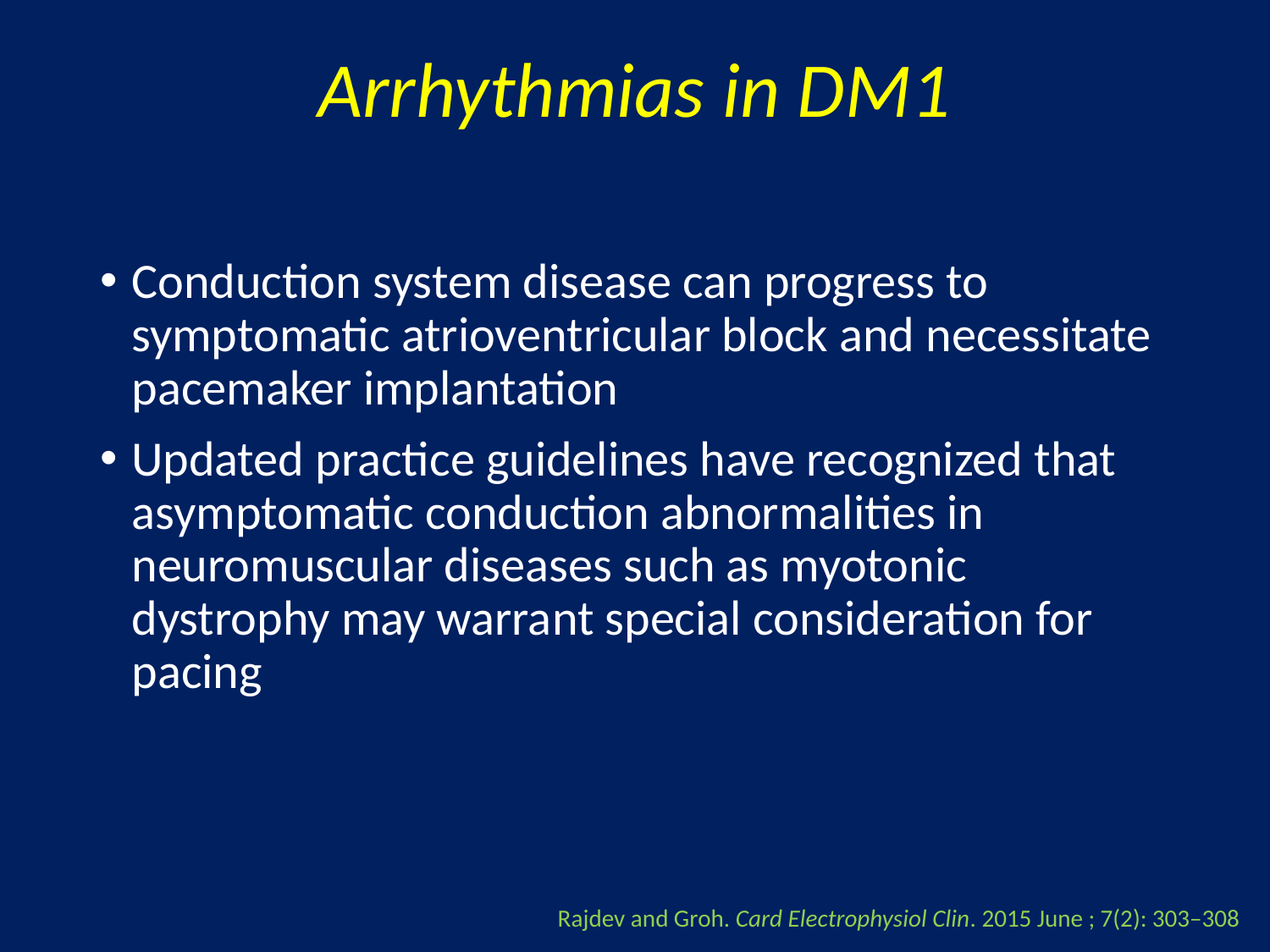

# Arrhythmias in DM1
Conduction system disease can progress to symptomatic atrioventricular block and necessitate pacemaker implantation
Updated practice guidelines have recognized that asymptomatic conduction abnormalities in neuromuscular diseases such as myotonic dystrophy may warrant special consideration for pacing
Rajdev and Groh. Card Electrophysiol Clin. 2015 June ; 7(2): 303–308